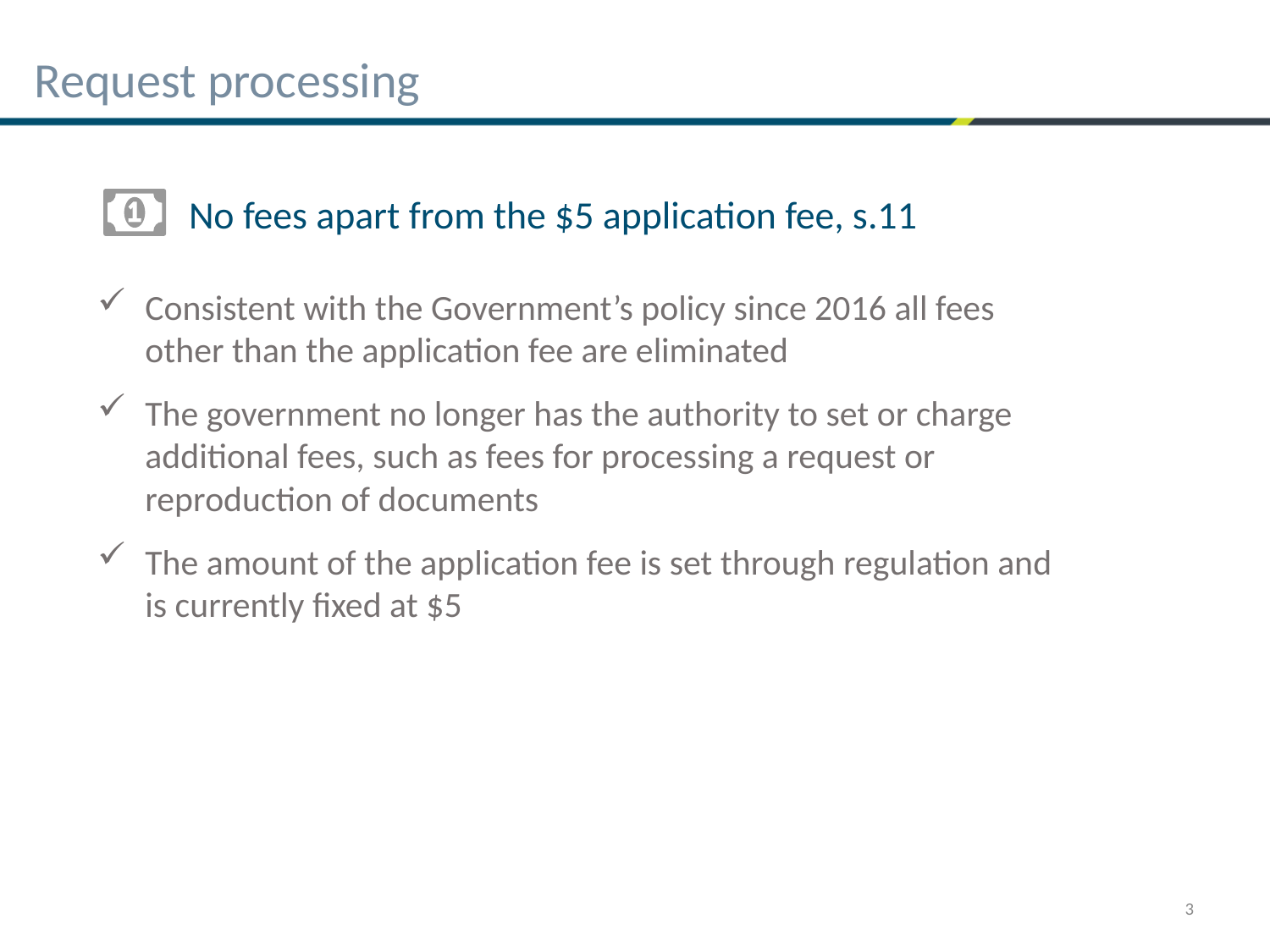

# Request processing
No fees apart from the $5 application fee, s.11

Consistent with the Government’s policy since 2016 all fees other than the application fee are eliminated
The government no longer has the authority to set or charge additional fees, such as fees for processing a request or reproduction of documents
The amount of the application fee is set through regulation and is currently fixed at $5
3